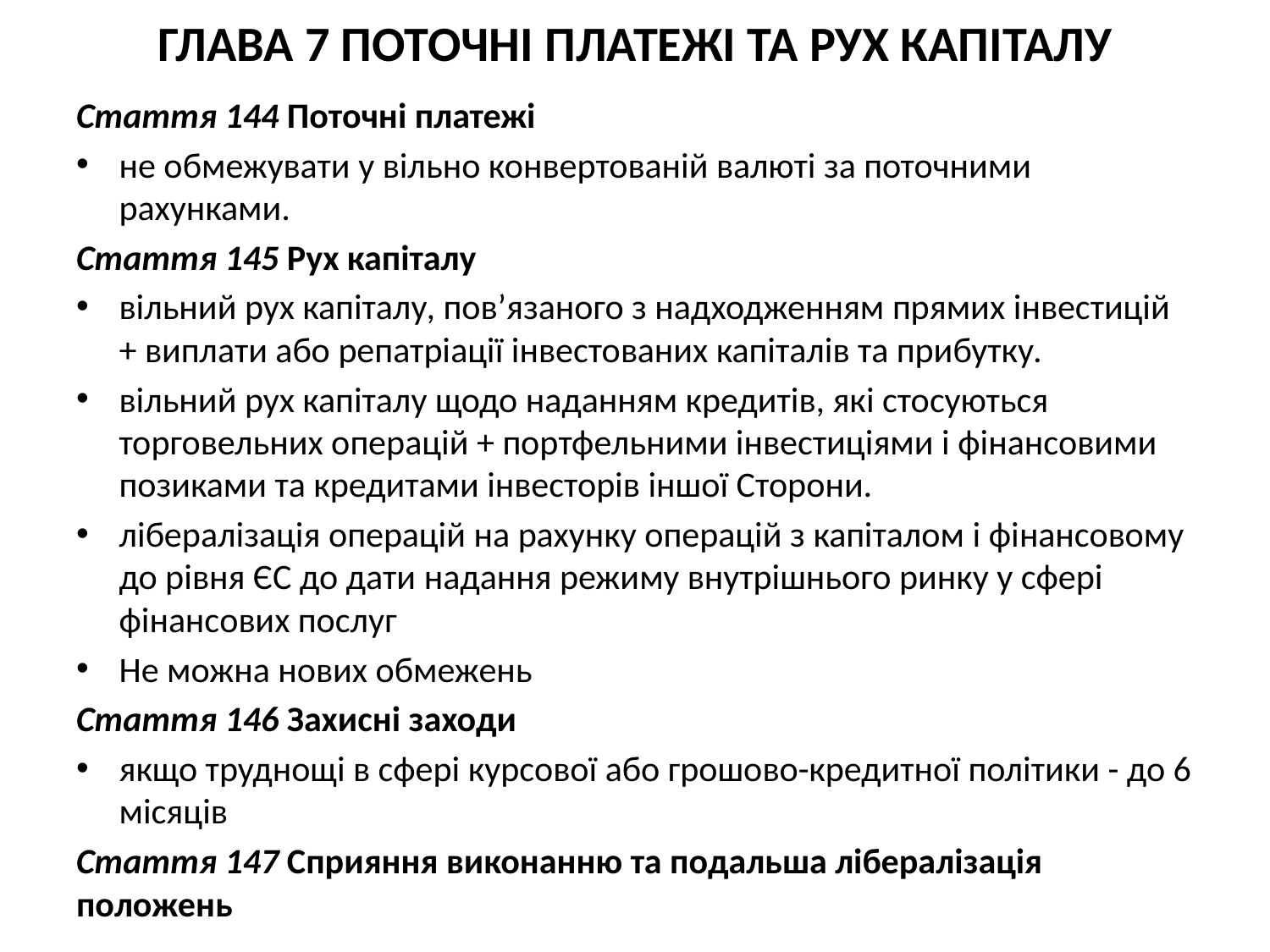

# ГЛАВА 7 ПОТОЧНІ ПЛАТЕЖІ ТА РУХ КАПІТАЛУ
Стаття 144 Поточні платежі
не обмежувати у вільно конвертованій валюті за поточними рахунками.
Стаття 145 Рух капіталу
вільний рух капіталу, пов’язаного з надходженням прямих інвестицій + виплати або репатріації інвестованих капіталів та прибутку.
вільний рух капіталу щодо наданням кредитів, які стосуються торговельних операцій + портфельними інвестиціями і фінансовими позиками та кредитами інвесторів іншої Сторони.
лібералізація операцій на рахунку операцій з капіталом і фінансовому до рівня ЄС до дати надання режиму внутрішнього ринку у сфері фінансових послуг
Не можна нових обмежень
Стаття 146 Захисні заходи
якщо труднощі в сфері курсової або грошово-кредитної політики - до 6 місяців
Стаття 147 Сприяння виконанню та подальша лібералізація положень